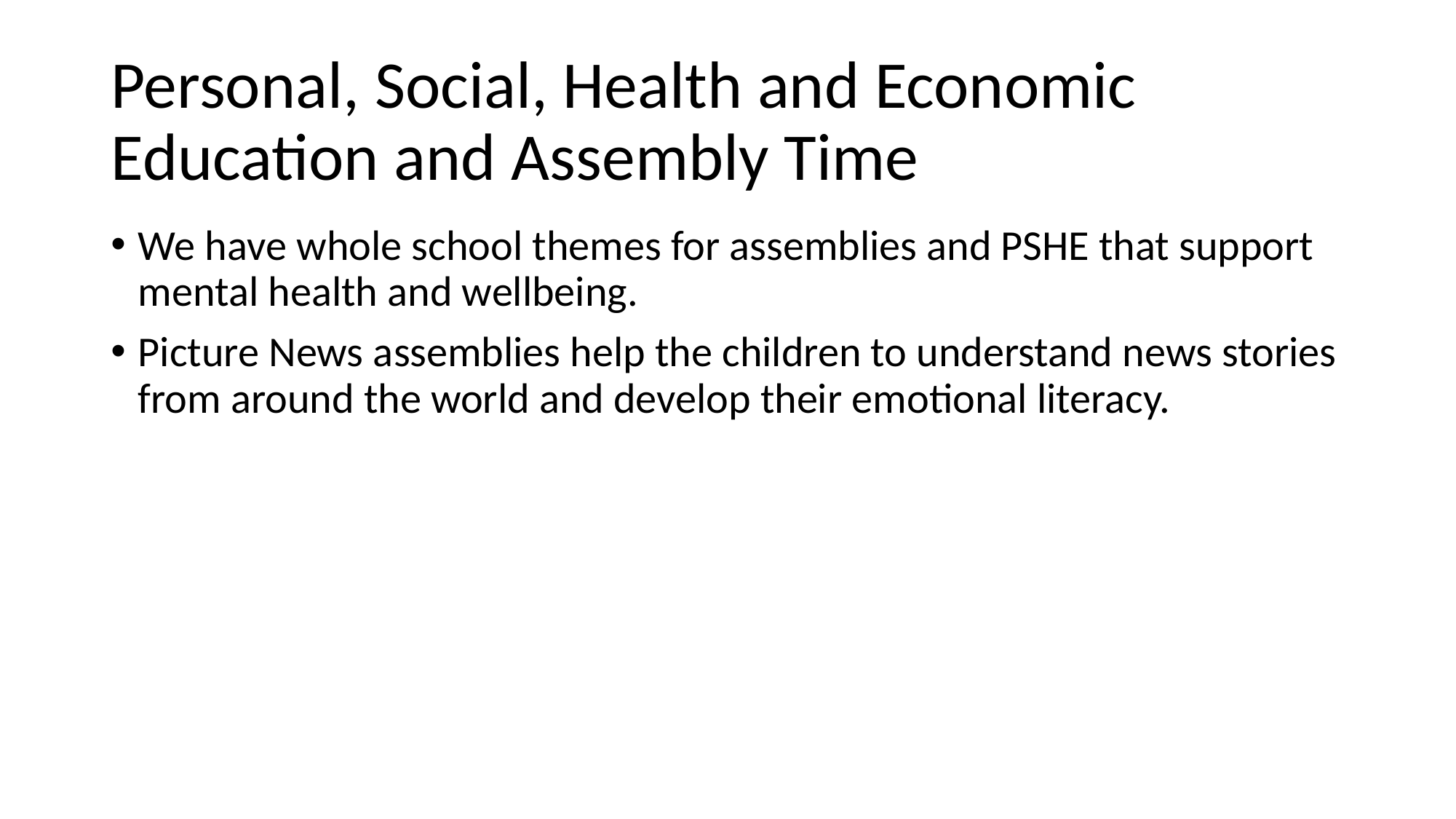

# Personal, Social, Health and Economic Education and Assembly Time
We have whole school themes for assemblies and PSHE that support mental health and wellbeing.
Picture News assemblies help the children to understand news stories from around the world and develop their emotional literacy.